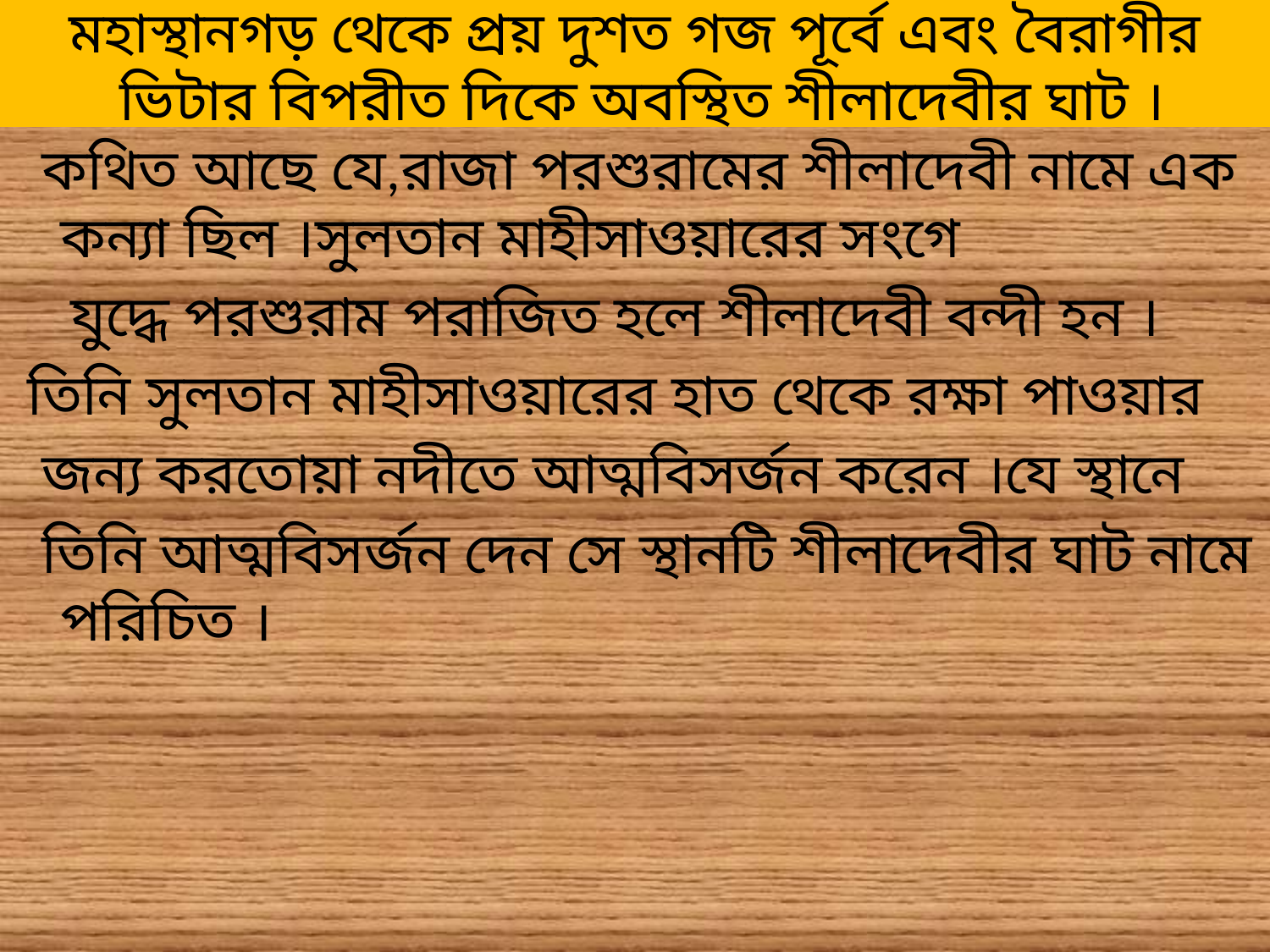

# মহাস্থানগড় থেকে প্রয় দুশত গজ পূর্বে এবং বৈরাগীর ভিটার বিপরীত দিকে অবস্থিত শীলাদেবীর ঘাট ।
  কথিত আছে যে,রাজা পরশুরামের শীলাদেবী নামে এক কন্যা ছিল ।সুলতান মাহীসাওয়ারের সংগে
    যুদ্ধে পরশুরাম পরাজিত হলে শীলাদেবী বন্দী হন ।
 তিনি সুলতান মাহীসাওয়ারের হাত থেকে রক্ষা পাওয়ার
  জন্য করতোয়া নদীতে আত্মবিসর্জন করেন ।যে স্থানে
  তিনি আত্মবিসর্জন দেন সে স্থানটি শীলাদেবীর ঘাট নামে পরিচিত ।